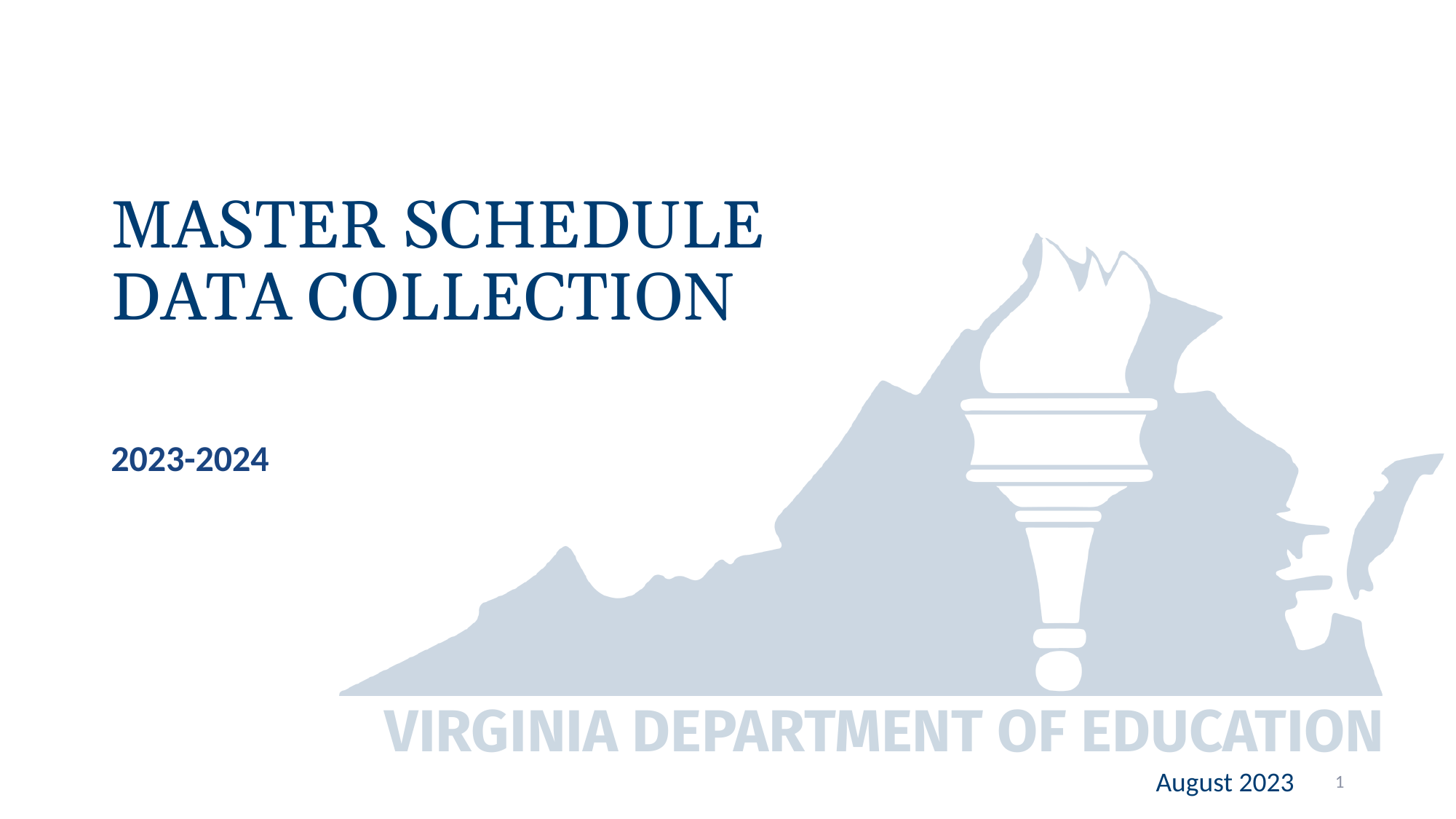

# Master Schedule Data Collection
2023-2024
1
August 2023